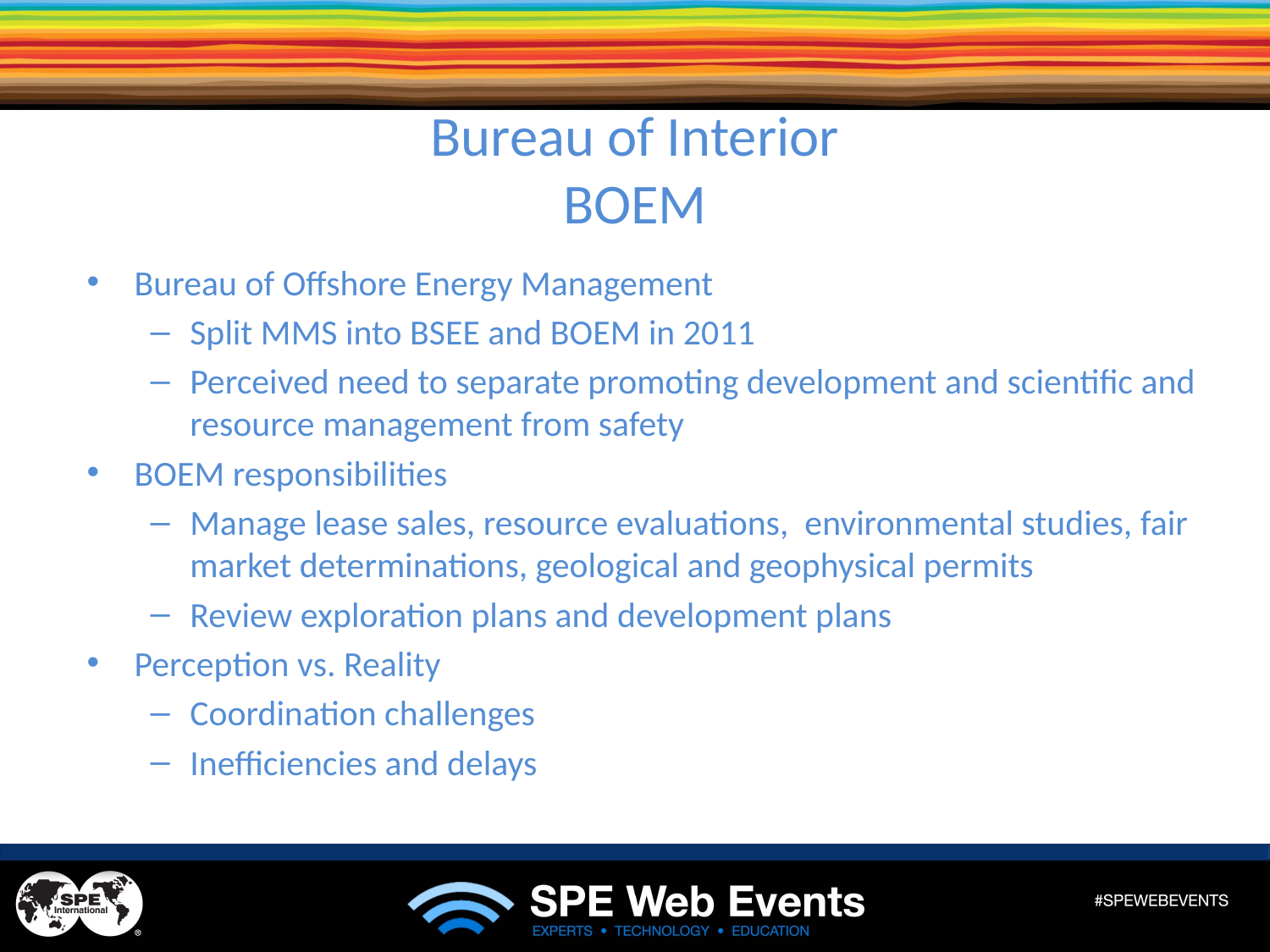

# Bureau of Interior BOEM
Bureau of Offshore Energy Management
Split MMS into BSEE and BOEM in 2011
Perceived need to separate promoting development and scientific and resource management from safety
BOEM responsibilities
Manage lease sales, resource evaluations,  environmental studies, fair market determinations, geological and geophysical permits
Review exploration plans and development plans
Perception vs. Reality
Coordination challenges
Inefficiencies and delays